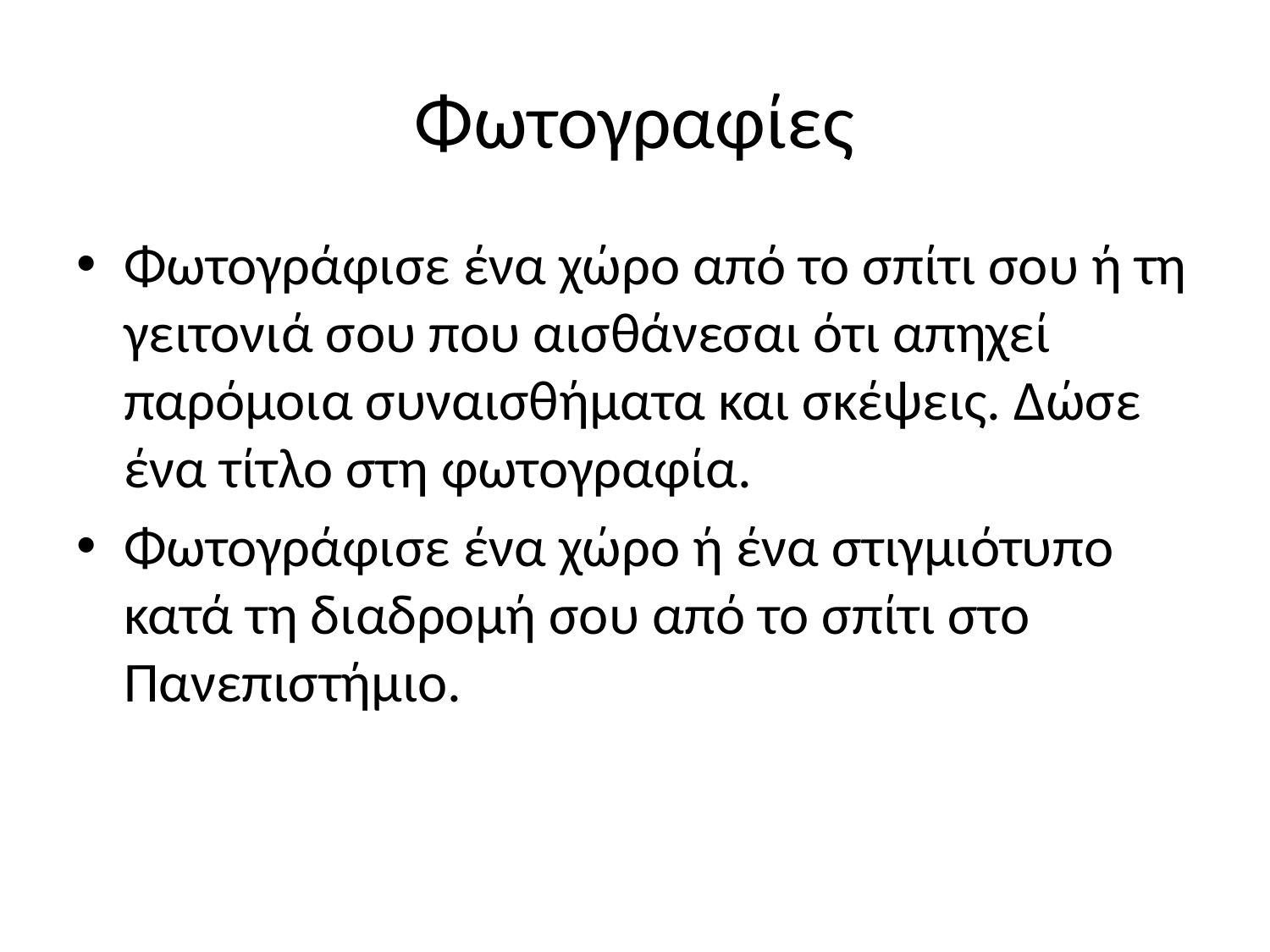

# Φωτογραφίες
Φωτογράφισε ένα χώρο από το σπίτι σου ή τη γειτονιά σου που αισθάνεσαι ότι απηχεί παρόμοια συναισθήματα και σκέψεις. Δώσε ένα τίτλο στη φωτογραφία.
Φωτογράφισε ένα χώρο ή ένα στιγμιότυπο κατά τη διαδρομή σου από το σπίτι στο Πανεπιστήμιο.